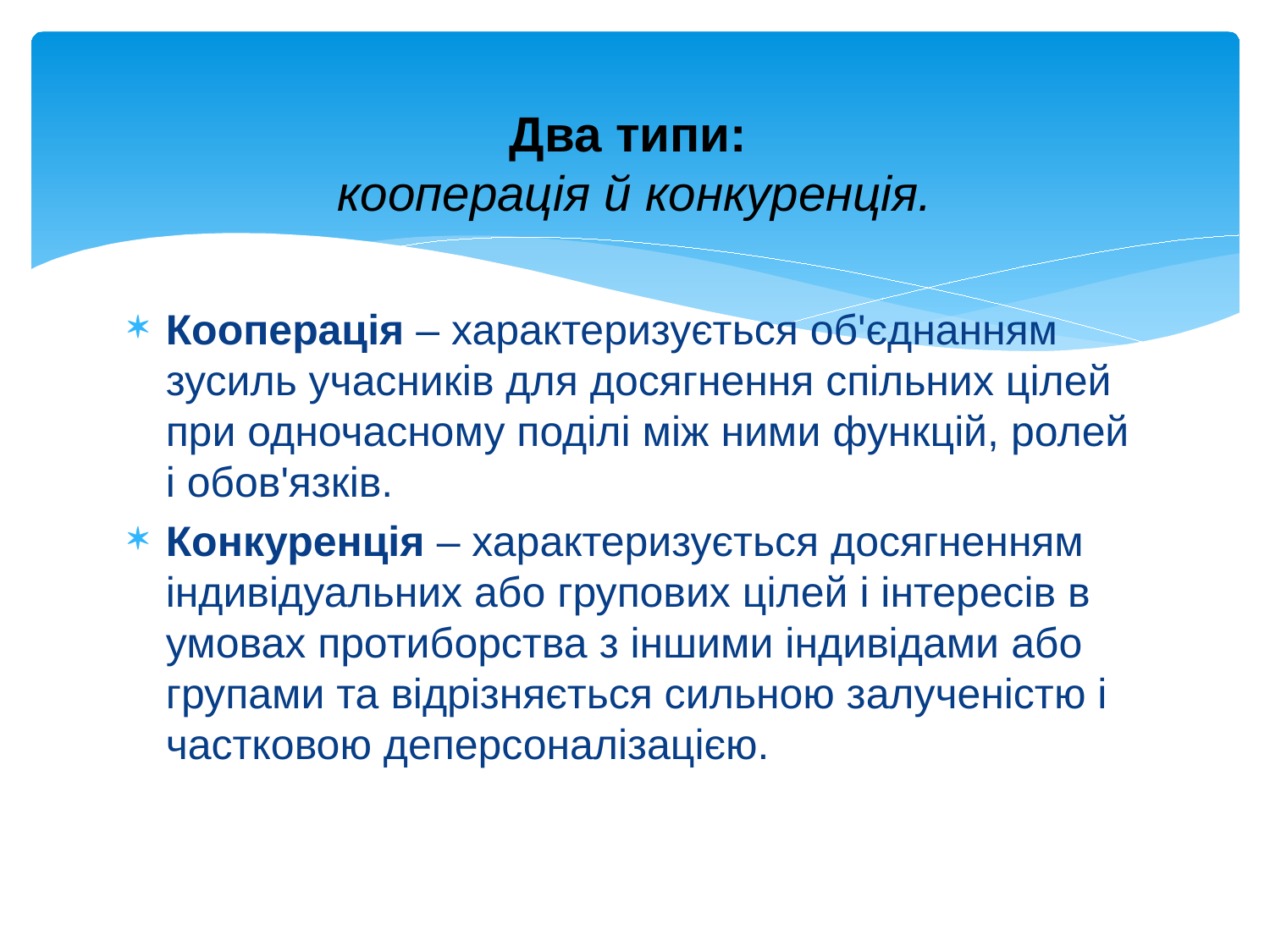

# Два типи: кооперація й конкуренція.
Кооперація – характеризується об'єднанням зусиль учасників для досягнення спільних цілей при одночасному поділі між ними функцій, ролей і обов'язків.
Конкуренція – характеризується досягненням індивідуальних або групових цілей і інтересів в умовах протиборства з іншими індивідами або групами та відрізняється сильною залученістю і частковою деперсоналізацією.